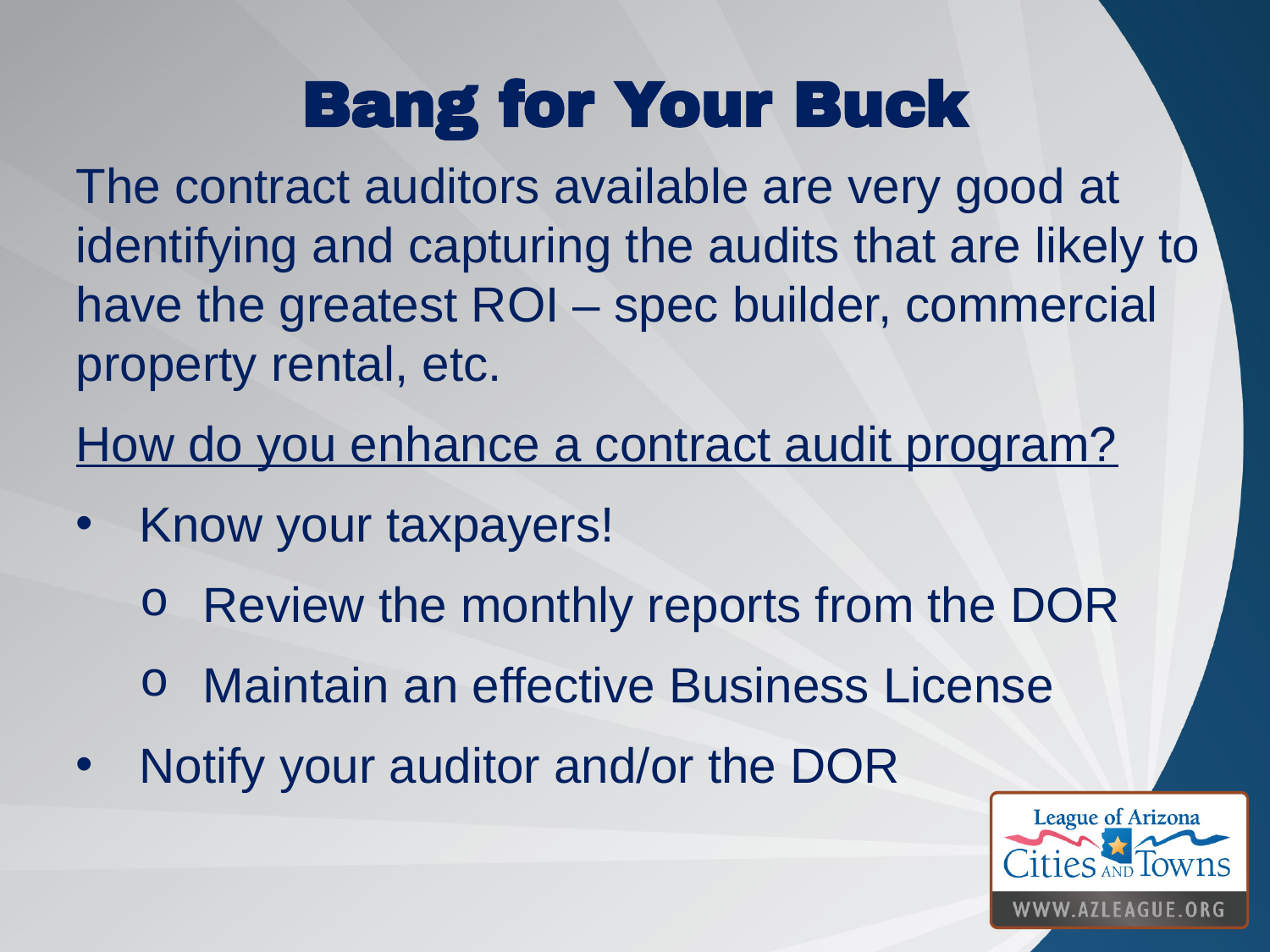

Bang for Your Buck
The contract auditors available are very good at identifying and capturing the audits that are likely to have the greatest ROI – spec builder, commercial property rental, etc.
How do you enhance a contract audit program?
Know your taxpayers!
Review the monthly reports from the DOR
Maintain an effective Business License
Notify your auditor and/or the DOR